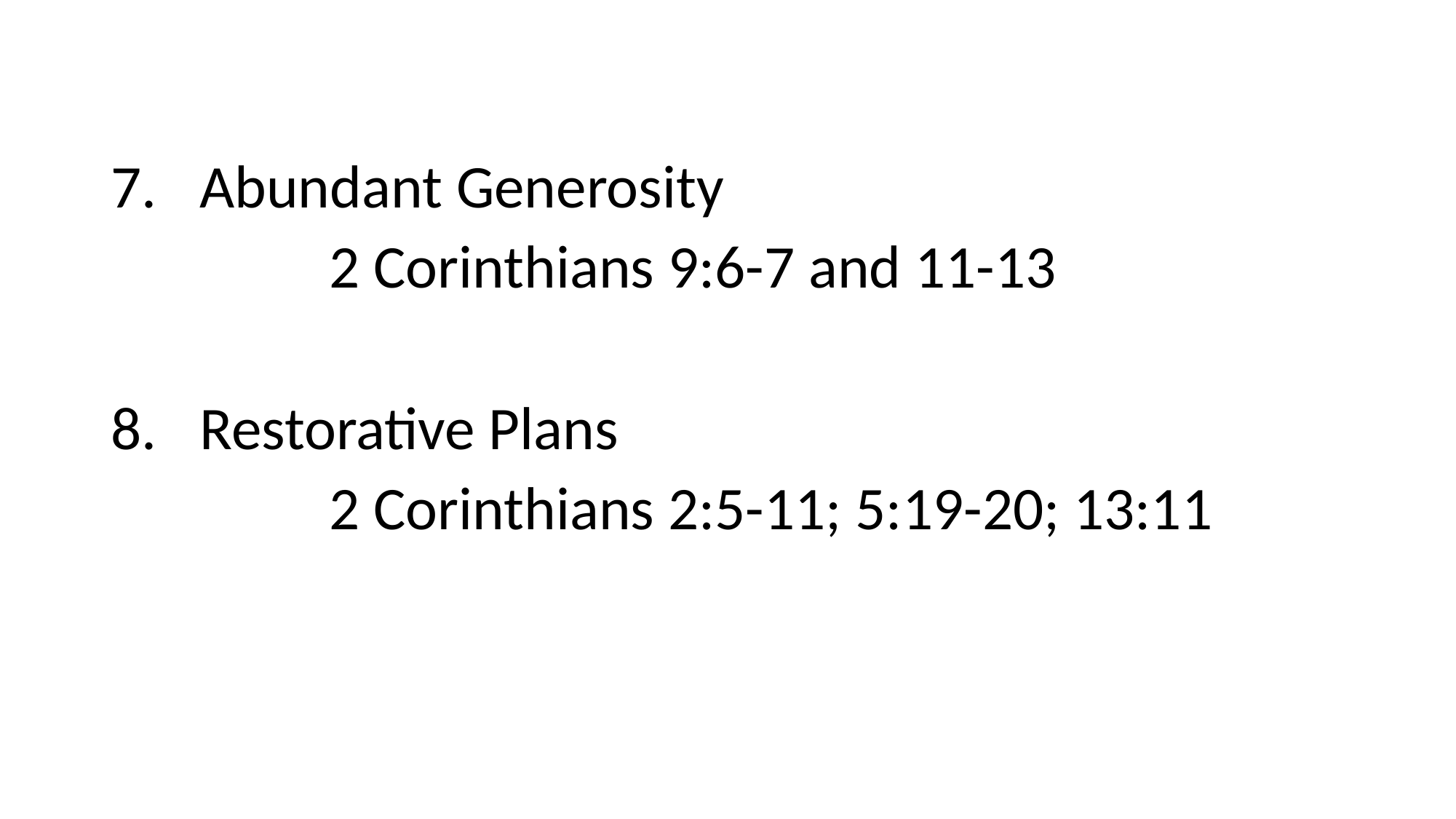

Abundant Generosity
		2 Corinthians 9:6-7 and 11-13

Restorative Plans
		2 Corinthians 2:5-11; 5:19-20; 13:11